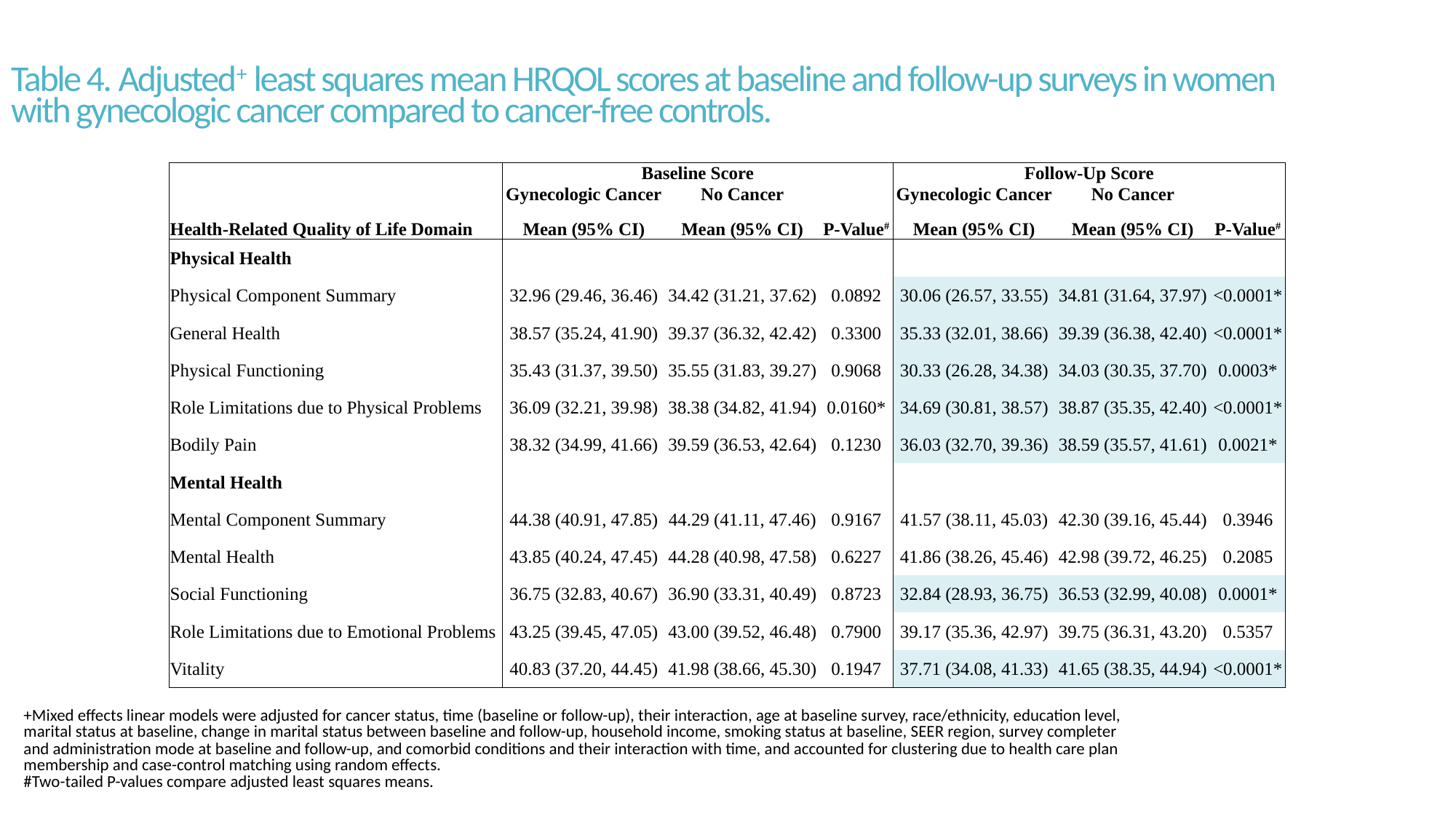

Table 4. Adjusted+ least squares mean HRQOL scores at baseline and follow-up surveys in women with gynecologic cancer compared to cancer-free controls.
|  | Baseline Score |  |  | Follow-Up Score |  |  |
| --- | --- | --- | --- | --- | --- | --- |
|  | Gynecologic Cancer | No Cancer | P-Value# | Gynecologic Cancer | No Cancer | P-Value# |
| Health-Related Quality of Life Domain | Mean (95% CI) | Mean (95% CI) |  | Mean (95% CI) | Mean (95% CI) |  |
| Physical Health |  |  |  |  |  |  |
| Physical Component Summary | 32.96 (29.46, 36.46) | 34.42 (31.21, 37.62) | 0.0892 | 30.06 (26.57, 33.55) | 34.81 (31.64, 37.97) | <0.0001\* |
| General Health | 38.57 (35.24, 41.90) | 39.37 (36.32, 42.42) | 0.3300 | 35.33 (32.01, 38.66) | 39.39 (36.38, 42.40) | <0.0001\* |
| Physical Functioning | 35.43 (31.37, 39.50) | 35.55 (31.83, 39.27) | 0.9068 | 30.33 (26.28, 34.38) | 34.03 (30.35, 37.70) | 0.0003\* |
| Role Limitations due to Physical Problems | 36.09 (32.21, 39.98) | 38.38 (34.82, 41.94) | 0.0160\* | 34.69 (30.81, 38.57) | 38.87 (35.35, 42.40) | <0.0001\* |
| Bodily Pain | 38.32 (34.99, 41.66) | 39.59 (36.53, 42.64) | 0.1230 | 36.03 (32.70, 39.36) | 38.59 (35.57, 41.61) | 0.0021\* |
| Mental Health |  |  |  |  |  |  |
| Mental Component Summary | 44.38 (40.91, 47.85) | 44.29 (41.11, 47.46) | 0.9167 | 41.57 (38.11, 45.03) | 42.30 (39.16, 45.44) | 0.3946 |
| Mental Health | 43.85 (40.24, 47.45) | 44.28 (40.98, 47.58) | 0.6227 | 41.86 (38.26, 45.46) | 42.98 (39.72, 46.25) | 0.2085 |
| Social Functioning | 36.75 (32.83, 40.67) | 36.90 (33.31, 40.49) | 0.8723 | 32.84 (28.93, 36.75) | 36.53 (32.99, 40.08) | 0.0001\* |
| Role Limitations due to Emotional Problems | 43.25 (39.45, 47.05) | 43.00 (39.52, 46.48) | 0.7900 | 39.17 (35.36, 42.97) | 39.75 (36.31, 43.20) | 0.5357 |
| Vitality | 40.83 (37.20, 44.45) | 41.98 (38.66, 45.30) | 0.1947 | 37.71 (34.08, 41.33) | 41.65 (38.35, 44.94) | <0.0001\* |
| +Mixed effects linear models were adjusted for cancer status, time (baseline or follow-up), their interaction, age at baseline survey, race/ethnicity, education level, marital status at baseline, change in marital status between baseline and follow-up, household income, smoking status at baseline, SEER region, survey completer and administration mode at baseline and follow-up, and comorbid conditions and their interaction with time, and accounted for clustering due to health care plan membership and case-control matching using random effects. #Two-tailed P-values compare adjusted least squares means. |
| --- |